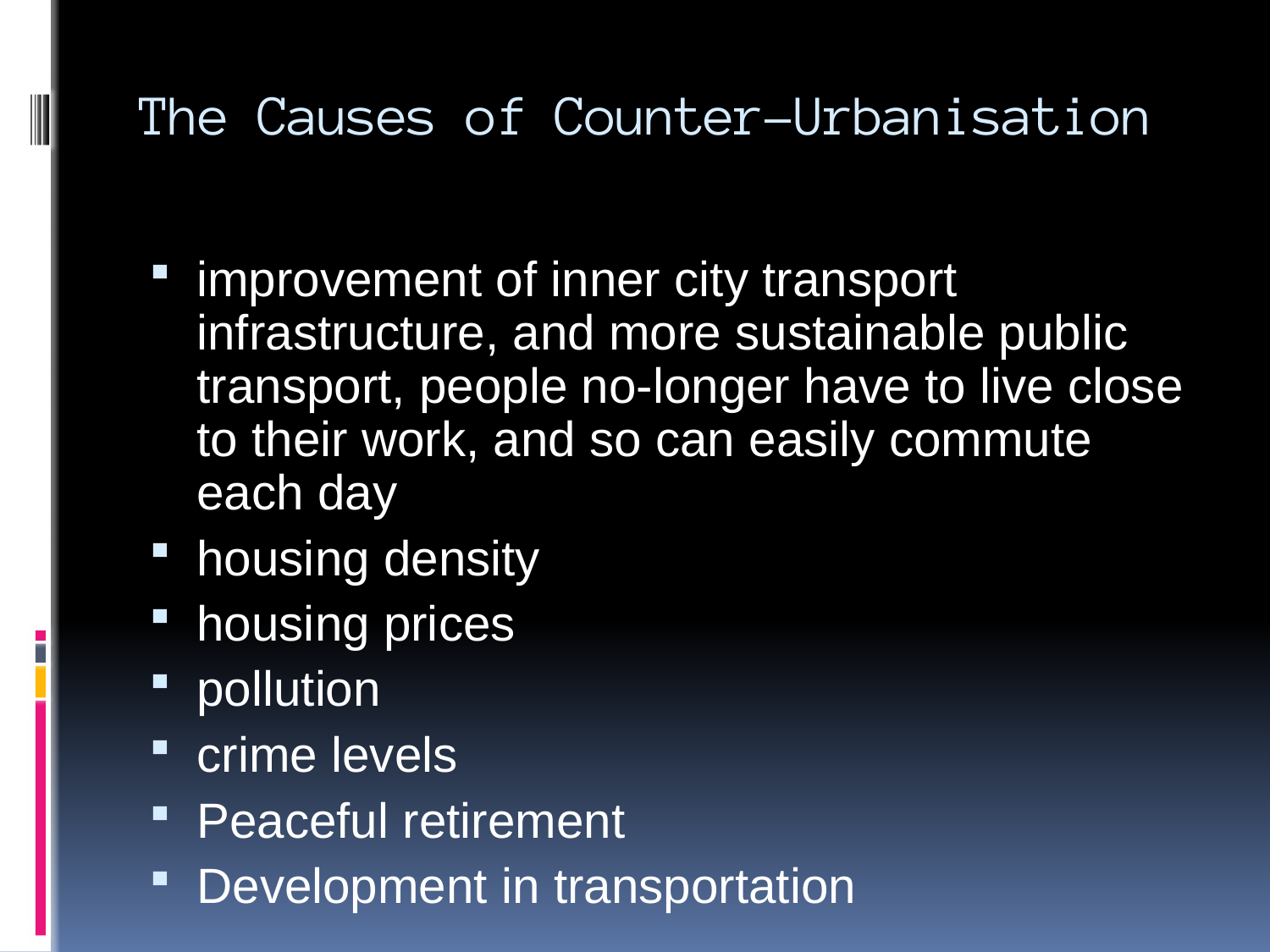

# The Causes of Counter-Urbanisation
improvement of inner city transport infrastructure, and more sustainable public transport, people no-longer have to live close to their work, and so can easily commute each day
housing density
housing prices
pollution
crime levels
Peaceful retirement
Development in transportation